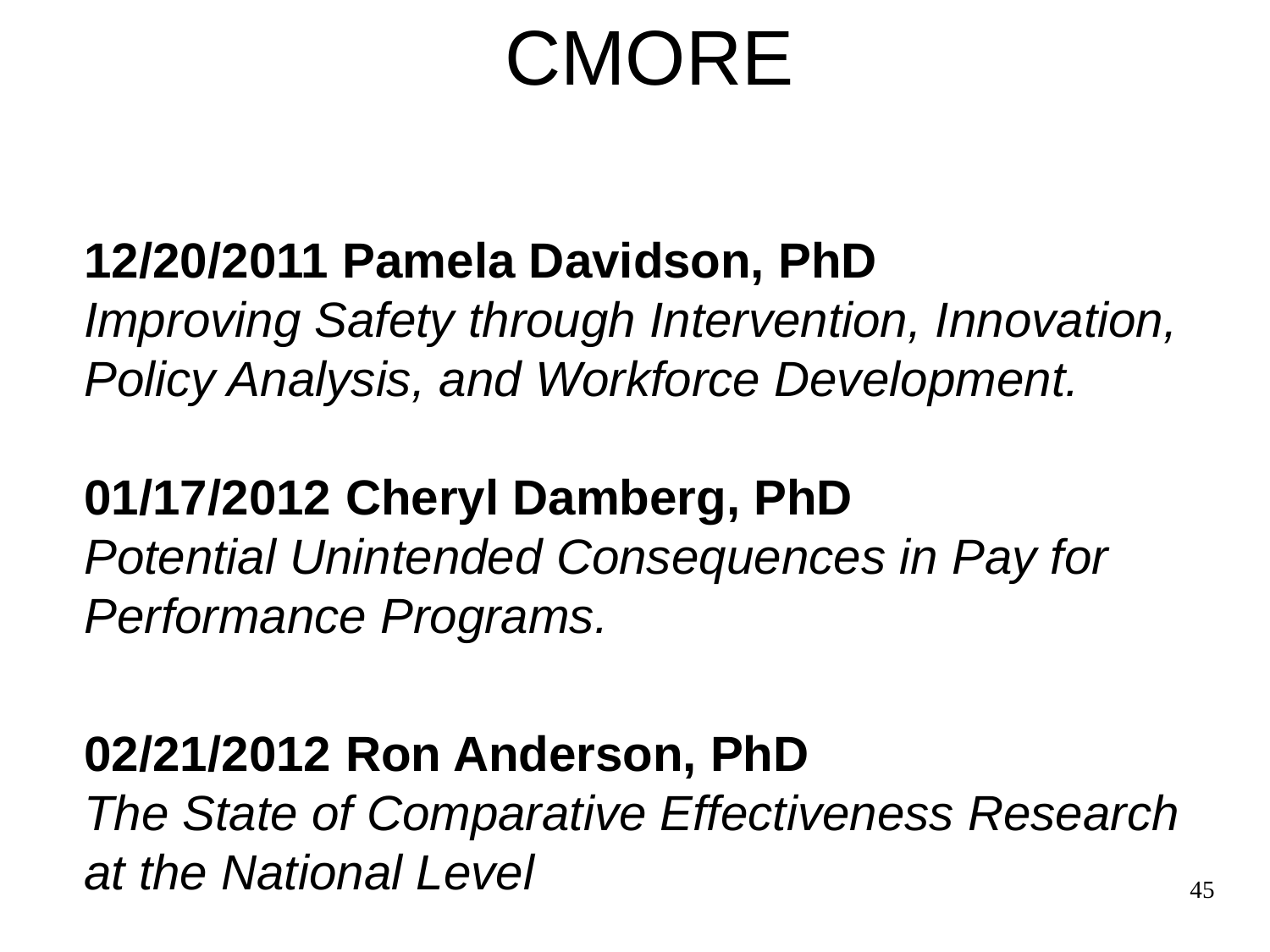

# CMORE
12/20/2011 Pamela Davidson, PhD 
Improving Safety through Intervention, Innovation, Policy Analysis, and Workforce Development.
01/17/2012 Cheryl Damberg, PhD
Potential Unintended Consequences in Pay for Performance Programs.

02/21/2012 Ron Anderson, PhD
The State of Comparative Effectiveness Research at the National Level

45